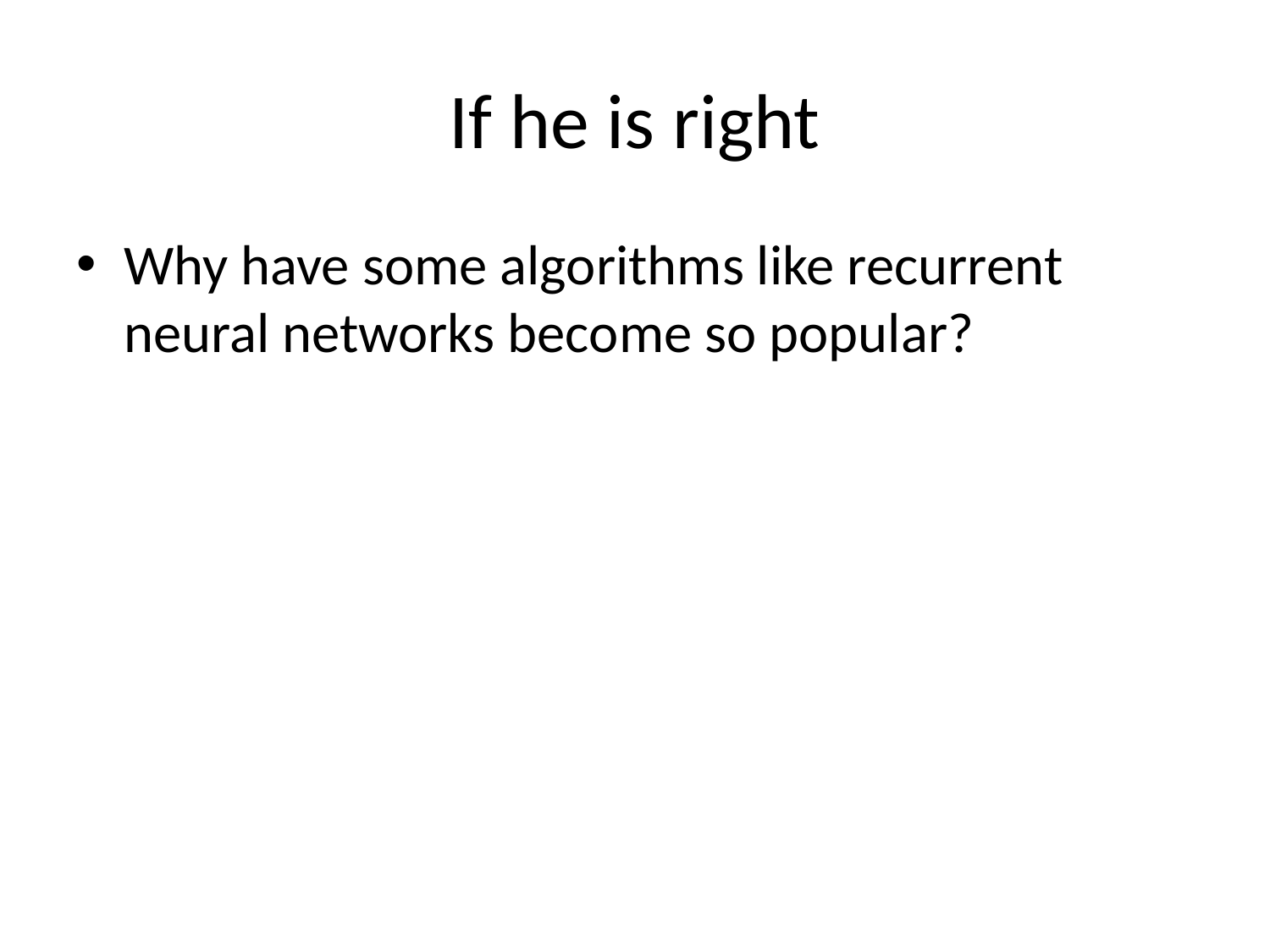

# If he is right
Why have some algorithms like recurrent neural networks become so popular?